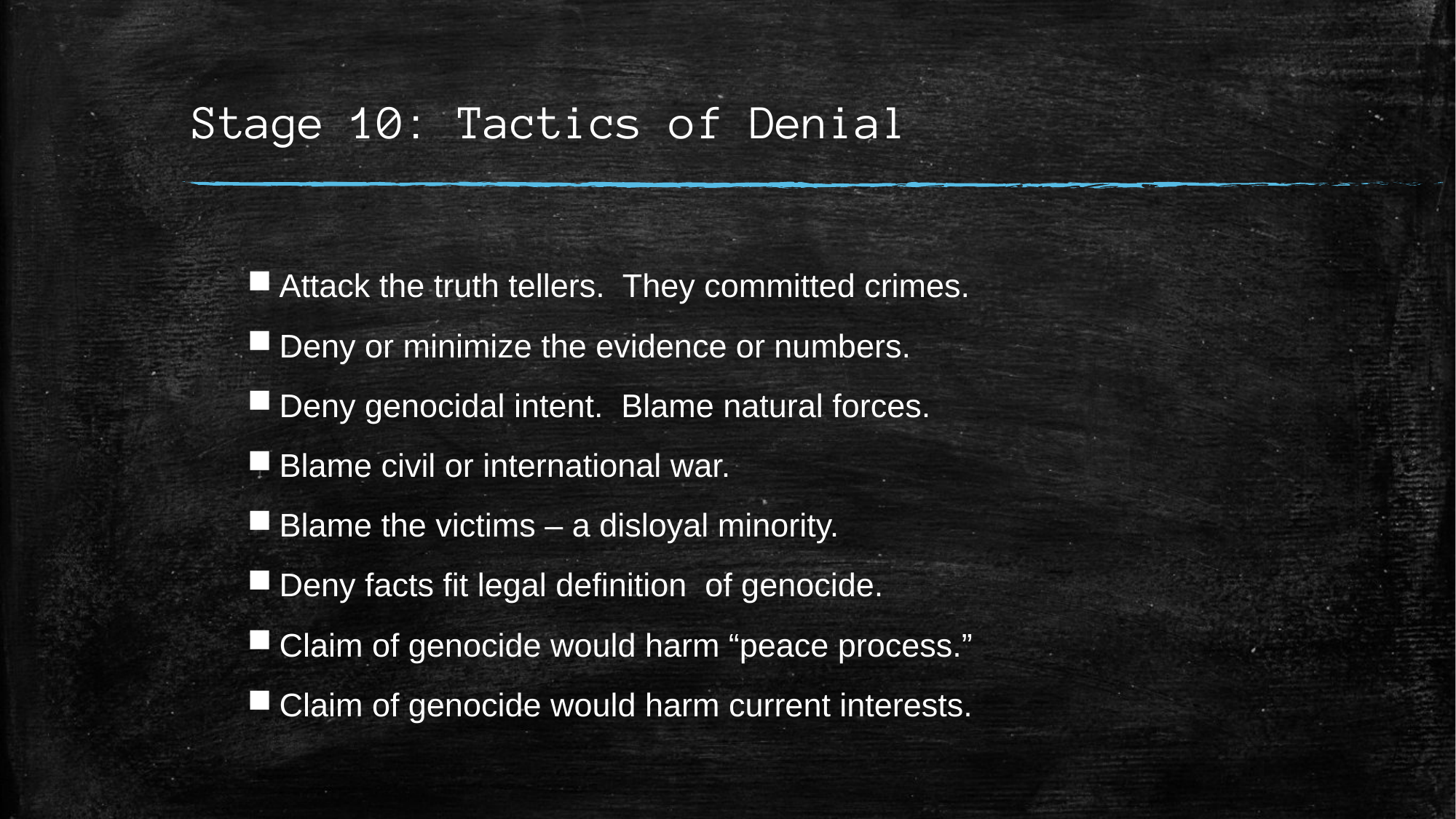

# Stage 10: Tactics of Denial
Attack the truth tellers.  They committed crimes.
Deny or minimize the evidence or numbers.
Deny genocidal intent.  Blame natural forces.
Blame civil or international war.
Blame the victims – a disloyal minority.
Deny facts fit legal definition  of genocide.
Claim of genocide would harm “peace process.”
Claim of genocide would harm current interests.